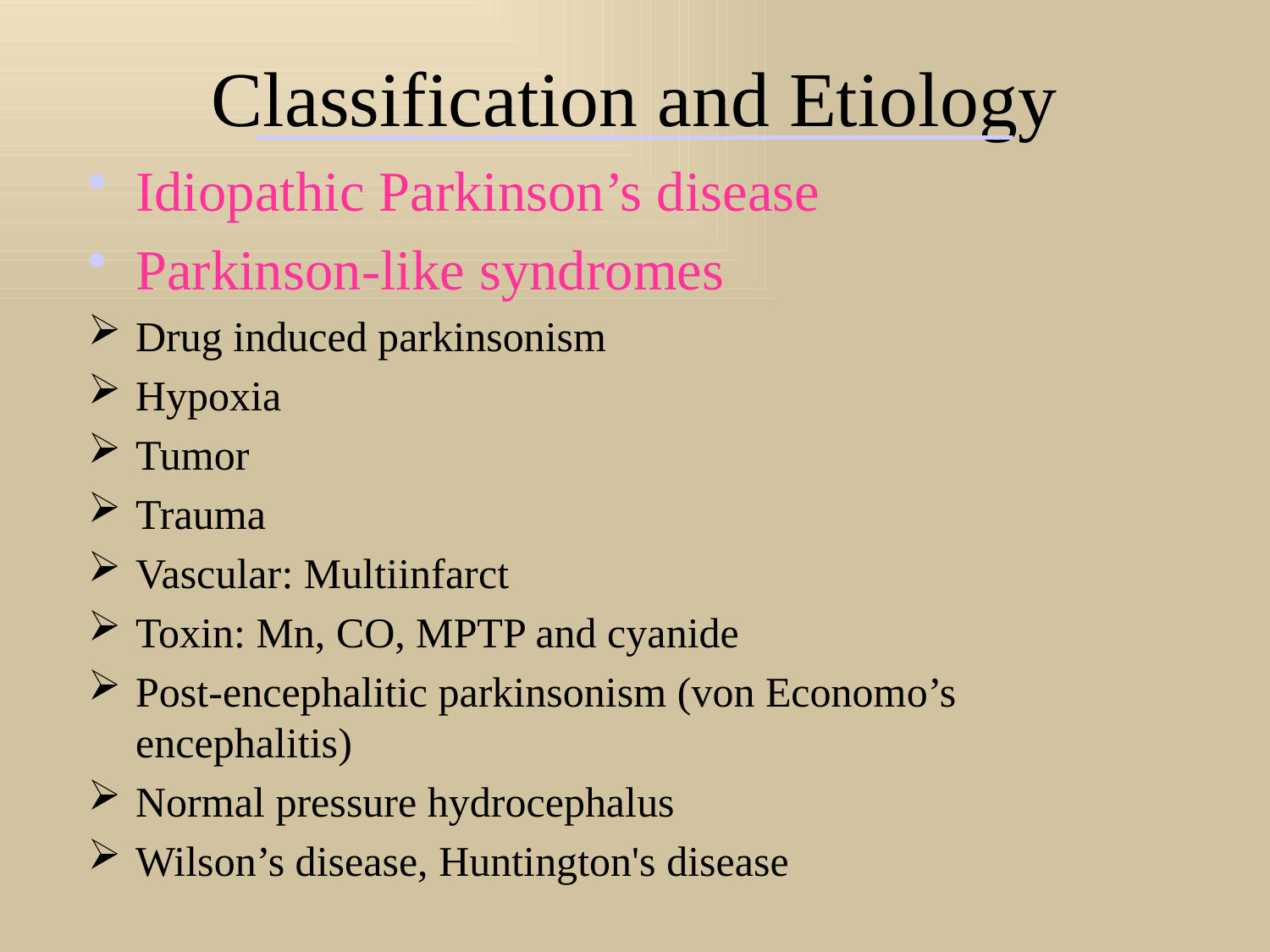

# Classification and Etiology

Idiopathic Parkinson’s disease
Parkinson-like syndromes
Drug induced parkinsonism
Hypoxia
Tumor
Trauma
Vascular: Multiinfarct
Toxin: Mn, CO, MPTP and cyanide
Post-encephalitic parkinsonism (von Economo’s encephalitis)
Normal pressure hydrocephalus
Wilson’s disease, Huntington's disease